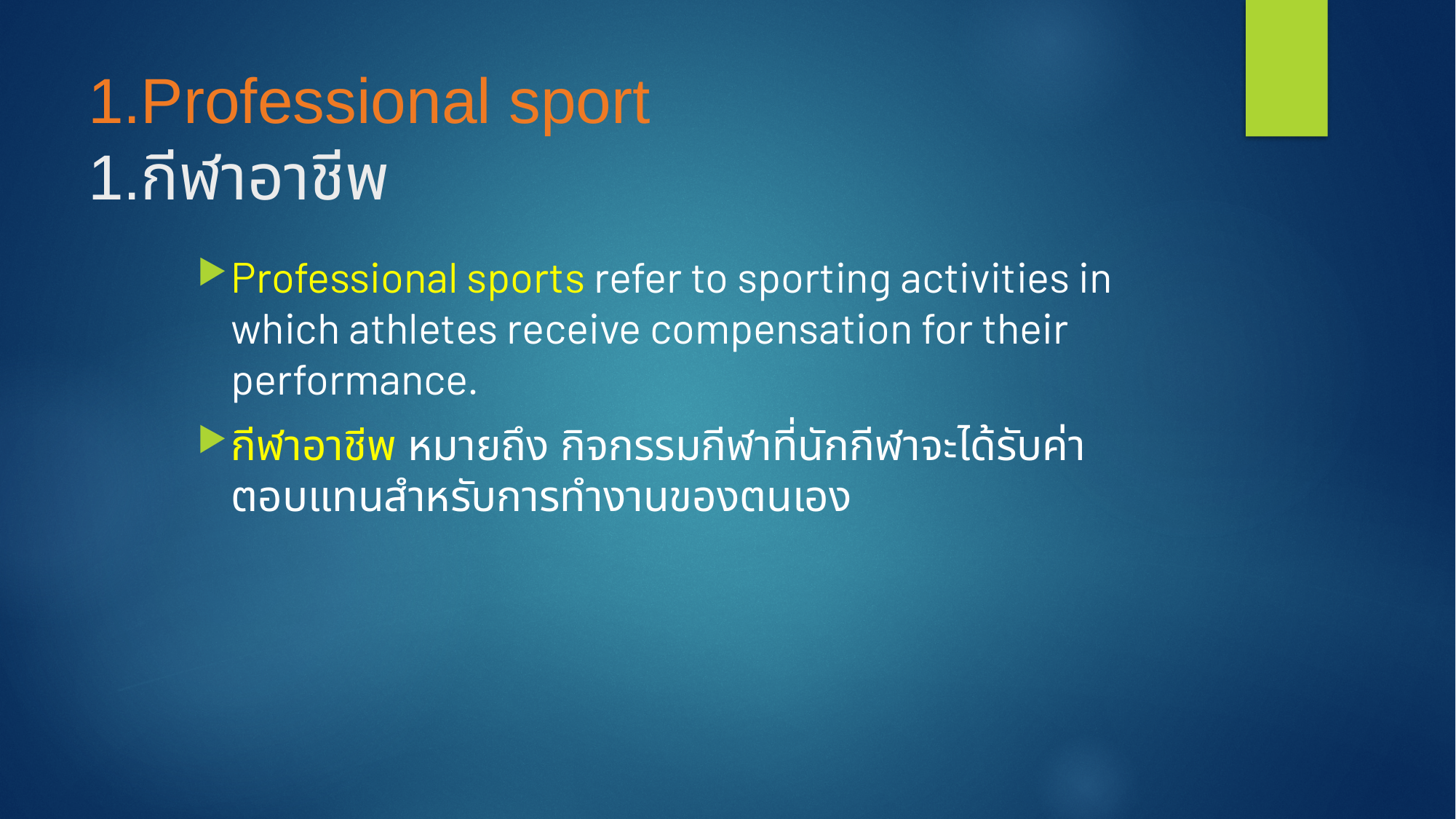

# 1.Professional sport 1.กีฬาอาชีพ
Professional sports refer to sporting activities in which athletes receive compensation for their performance.
กีฬาอาชีพ หมายถึง กิจกรรมกีฬาที่นักกีฬาจะได้รับค่าตอบแทนสำหรับการทำงานของตนเอง